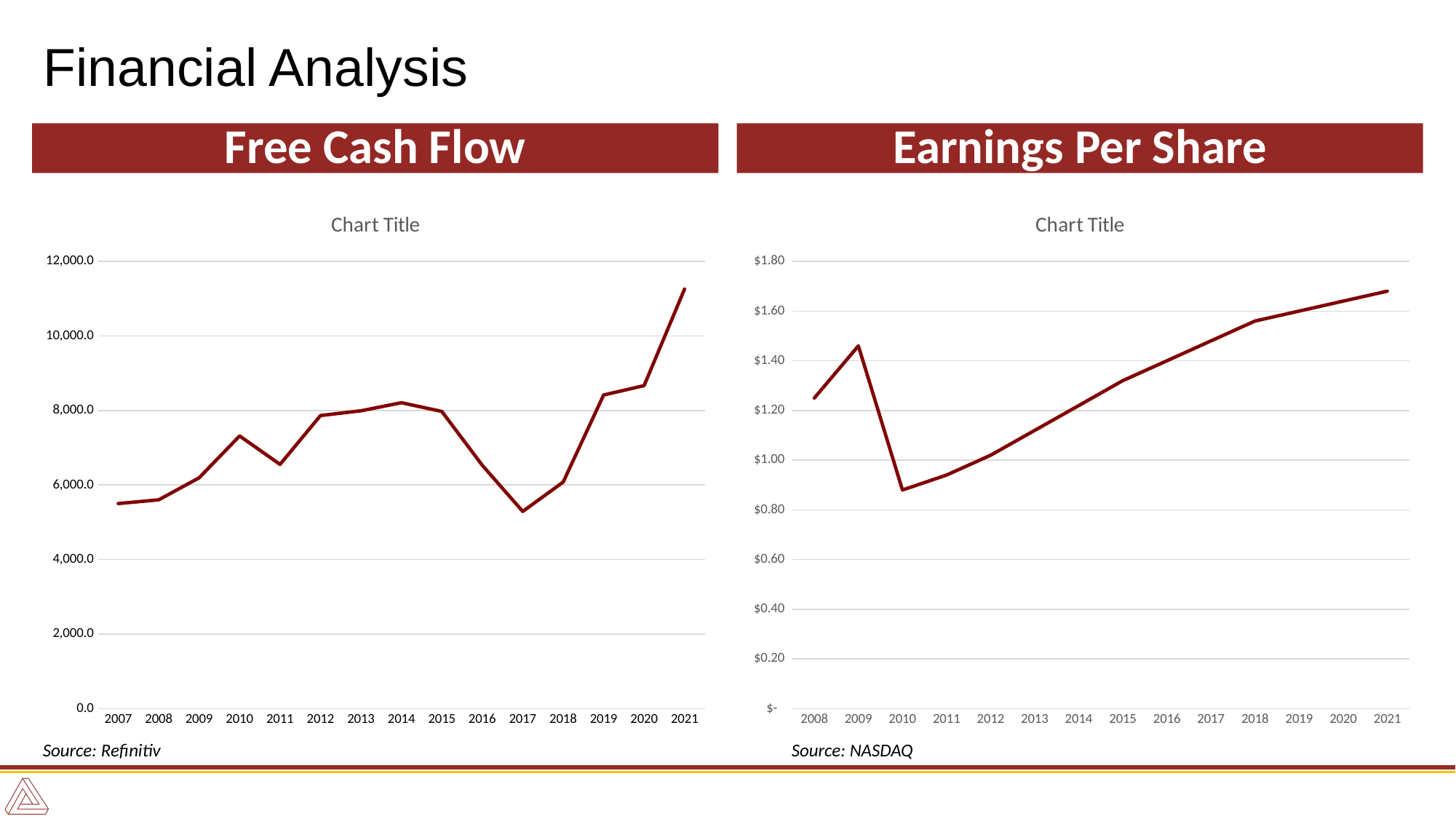

# Financial Analysis
Free Cash Flow
Earnings Per Share

### Chart:

| Category |  |
|---|---|
| 2007 | 5502.0 |
| 2008 | 5603.0 |
| 2009 | 6193.0 |
| 2010 | 7317.0 |
| 2011 | 6554.0 |
| 2012 | 7865.0 |
| 2013 | 7992.0 |
| 2014 | 8209.0 |
| 2015 | 7975.0 |
| 2016 | 6530.0 |
| 2017 | 5291.0 |
| 2018 | 6079.0 |
| 2019 | 8417.0 |
| 2020 | 8667.0 |
| 2021 | 11258.0 |

### Chart:

| Category |  |
|---|---|
| 2008 | 1.25 |
| 2009 | 1.46 |
| 2010 | 0.88 |
| 2011 | 0.94 |
| 2012 | 1.02 |
| 2013 | 1.12 |
| 2014 | 1.22 |
| 2015 | 1.32 |
| 2016 | 1.4 |
| 2017 | 1.48 |
| 2018 | 1.56 |
| 2019 | 1.6 |
| 2020 | 1.64 |
| 2021 | 1.68 |
Source: Refinitiv
Source: NASDAQ